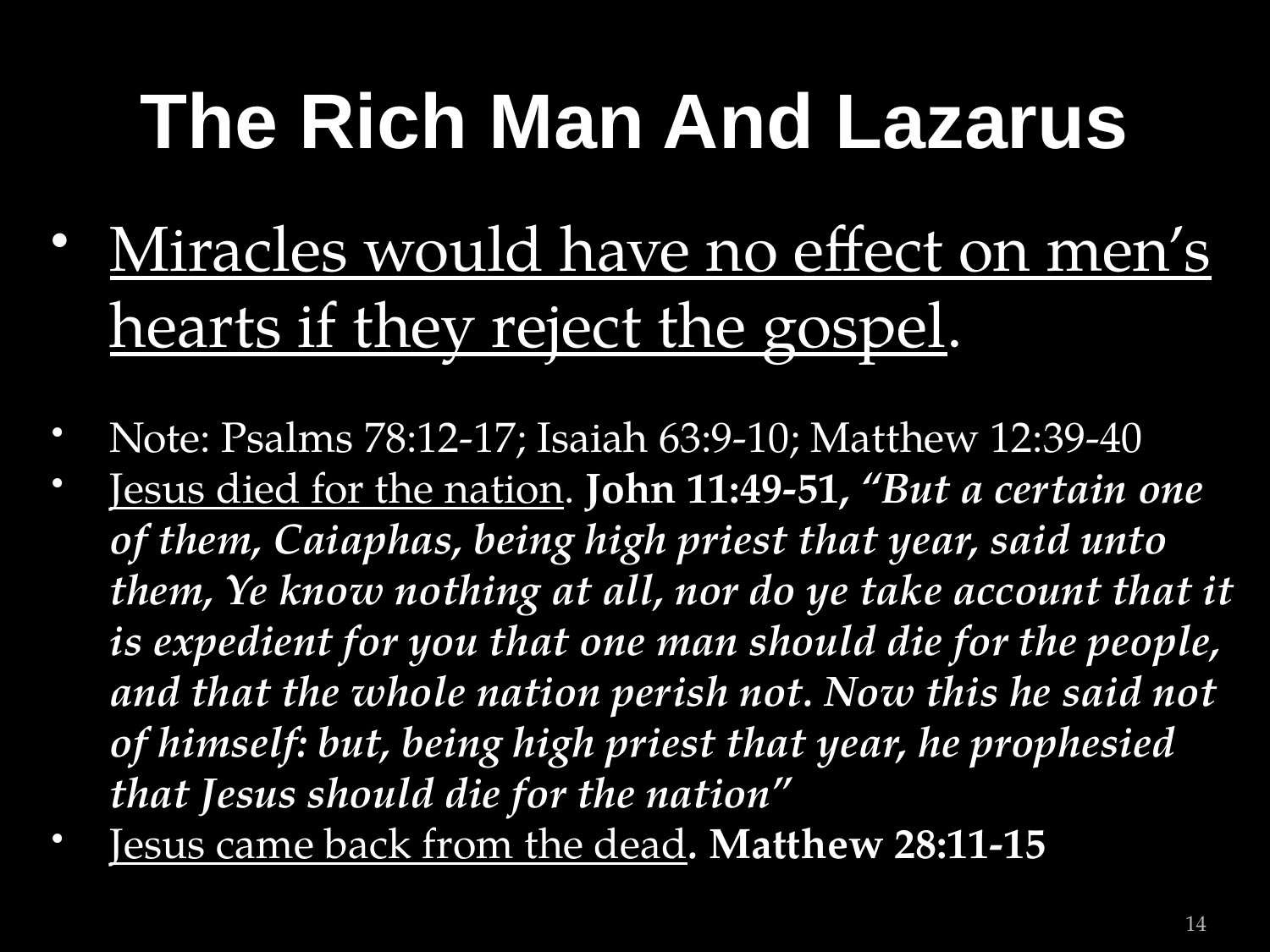

# The Rich Man And Lazarus
Miracles would have no effect on men’s hearts if they reject the gospel.

Note: Psalms 78:12-17; Isaiah 63:9-10; Matthew 12:39-40
Jesus died for the nation. John 11:49-51, “But a certain one of them, Caiaphas, being high priest that year, said unto them, Ye know nothing at all, nor do ye take account that it is expedient for you that one man should die for the people, and that the whole nation perish not. Now this he said not of himself: but, being high priest that year, he prophesied that Jesus should die for the nation”
Jesus came back from the dead. Matthew 28:11-15
14